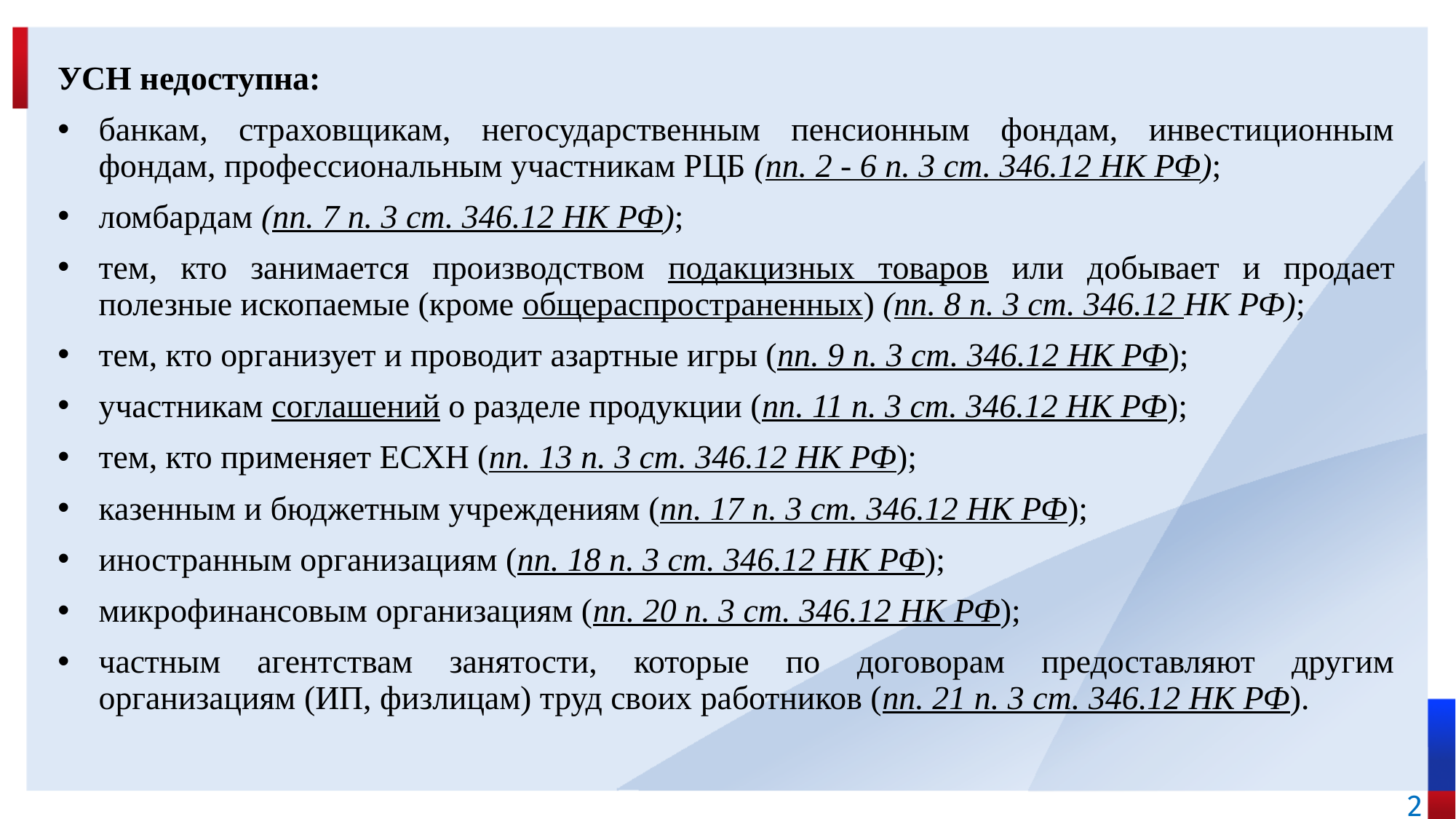

УСН недоступна:
банкам, страховщикам, негосударственным пенсионным фондам, инвестиционным фондам, профессиональным участникам РЦБ (пп. 2 - 6 п. 3 ст. 346.12 НК РФ);
ломбардам (пп. 7 п. 3 ст. 346.12 НК РФ);
тем, кто занимается производством подакцизных товаров или добывает и продает полезные ископаемые (кроме общераспространенных) (пп. 8 п. 3 ст. 346.12 НК РФ);
тем, кто организует и проводит азартные игры (пп. 9 п. 3 ст. 346.12 НК РФ);
участникам соглашений о разделе продукции (пп. 11 п. 3 ст. 346.12 НК РФ);
тем, кто применяет ЕСХН (пп. 13 п. 3 ст. 346.12 НК РФ);
казенным и бюджетным учреждениям (пп. 17 п. 3 ст. 346.12 НК РФ);
иностранным организациям (пп. 18 п. 3 ст. 346.12 НК РФ);
микрофинансовым организациям (пп. 20 п. 3 ст. 346.12 НК РФ);
частным агентствам занятости, которые по договорам предоставляют другим организациям (ИП, физлицам) труд своих работников (пп. 21 п. 3 ст. 346.12 НК РФ).

2